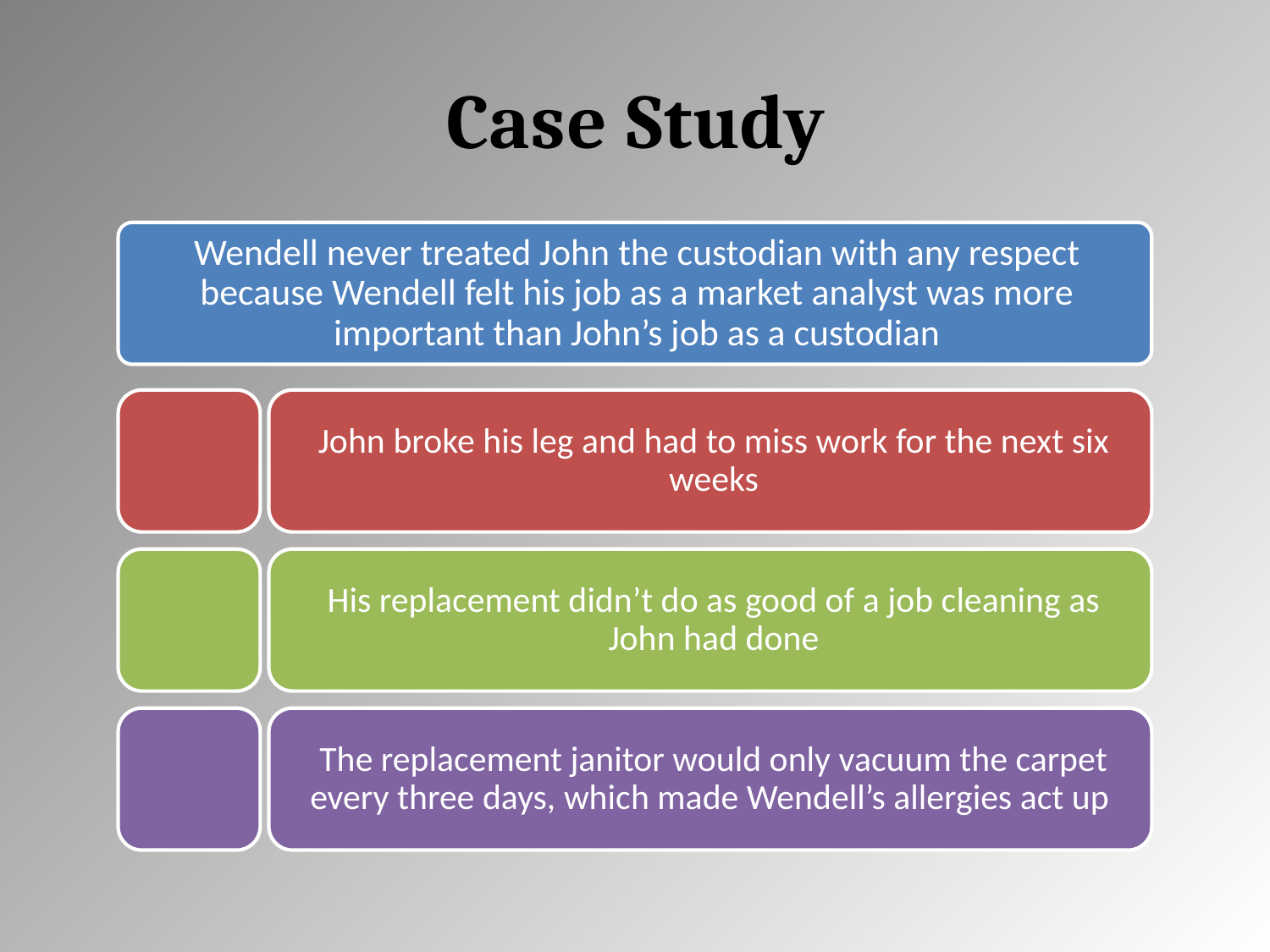

# Case Study
Wendell never treated John the custodian with any respect because Wendell felt his job as a market analyst was more important than John’s job as a custodian
John broke his leg and had to miss work for the next six weeks
His replacement didn’t do as good of a job cleaning as John had done
The replacement janitor would only vacuum the carpet every three days, which made Wendell’s allergies act up